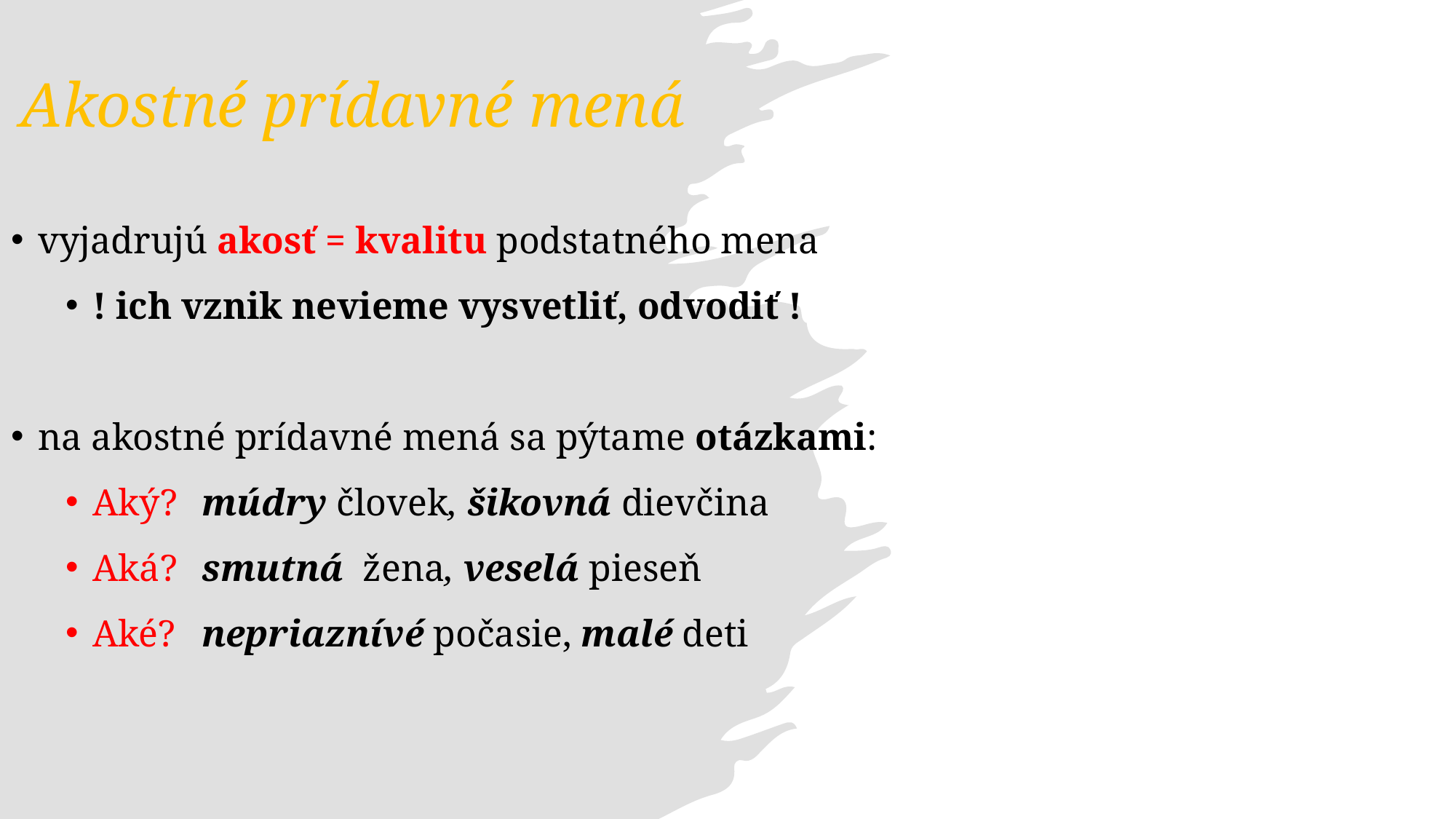

# Akostné prídavné mená

vyjadrujú akosť = kvalitu podstatného mena
! ich vznik nevieme vysvetliť, odvodiť !

na akostné prídavné mená sa pýtame otázkami:
Aký?	múdry človek, šikovná dievčina
Aká?	smutná  žena, veselá pieseň
Aké?	nepriaznívé počasie, malé deti